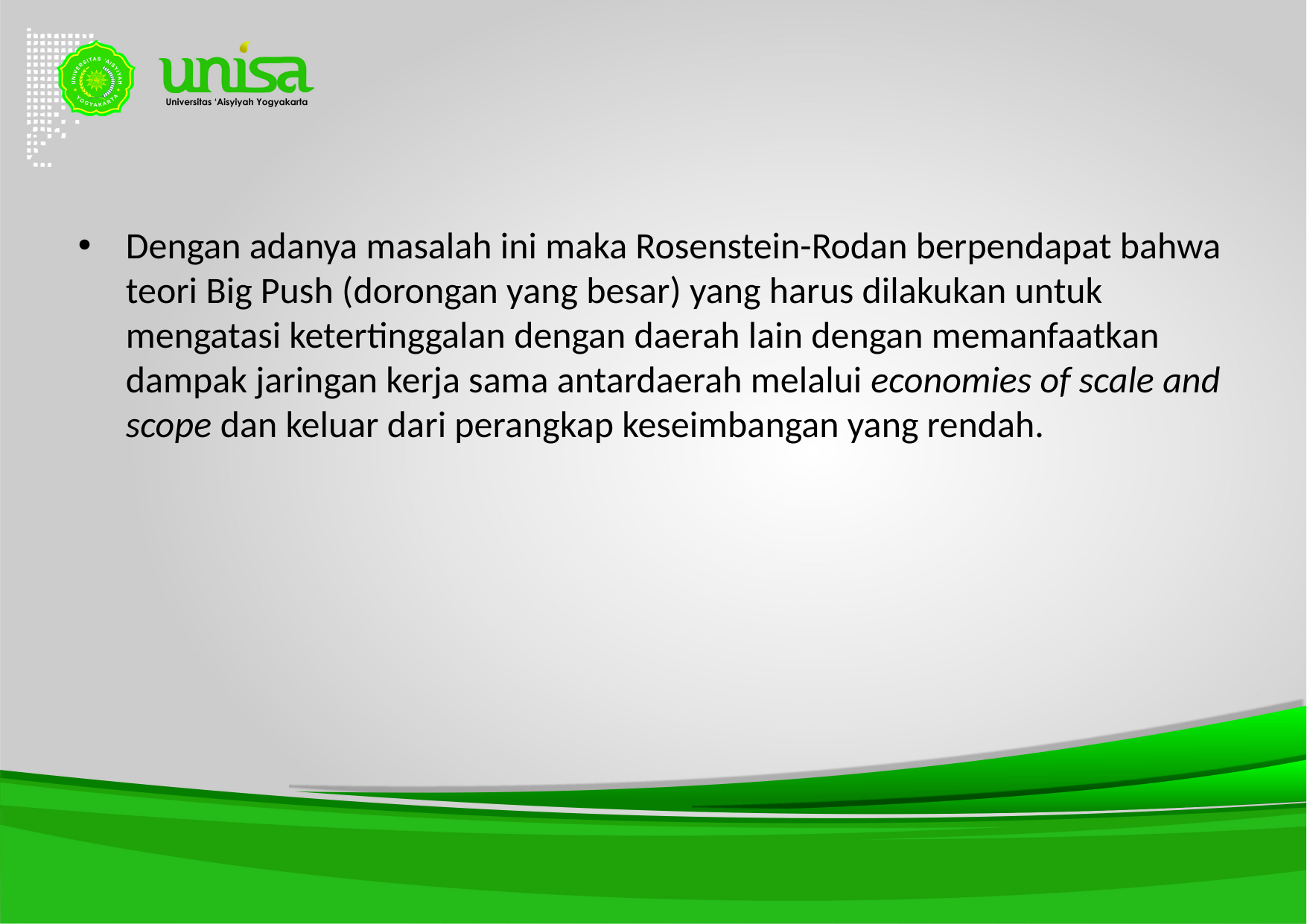

#
Dengan adanya masalah ini maka Rosenstein-Rodan berpendapat bahwa teori Big Push (dorongan yang besar) yang harus dilakukan untuk mengatasi ketertinggalan dengan daerah lain dengan memanfaatkan dampak jaringan kerja sama antardaerah melalui economies of scale and scope dan keluar dari perangkap keseimbangan yang rendah.